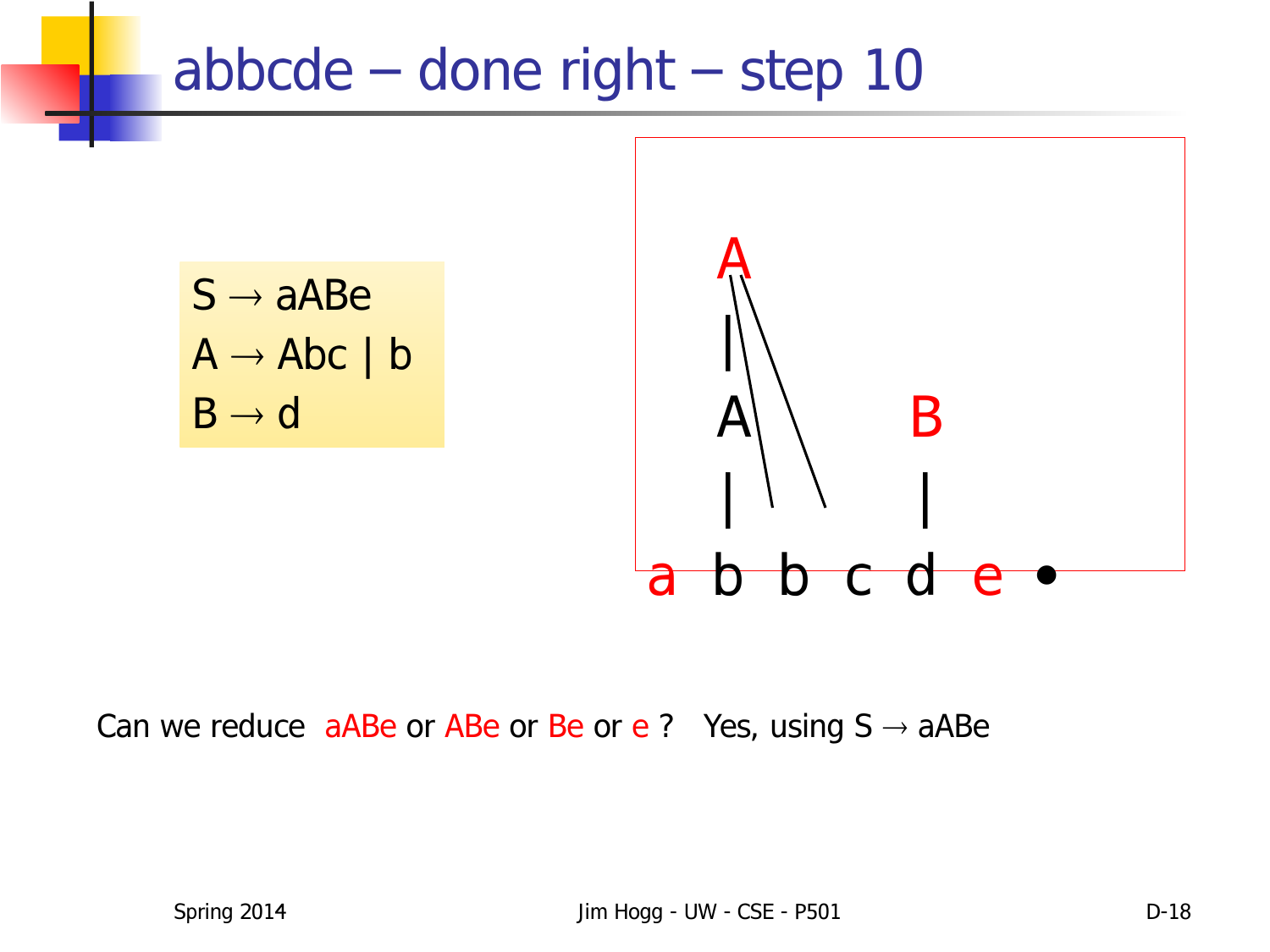

# abbcde – done right – step 10

    A
    |
    A         B
    |          |
a  b  b  c  d  e  •
S → aABe
A → Abc | b
B → d
Can we reduce  aABe or ABe or Be or e ?   Yes, using S → aABe
Spring 2014
Jim Hogg - UW - CSE - P501
D-18